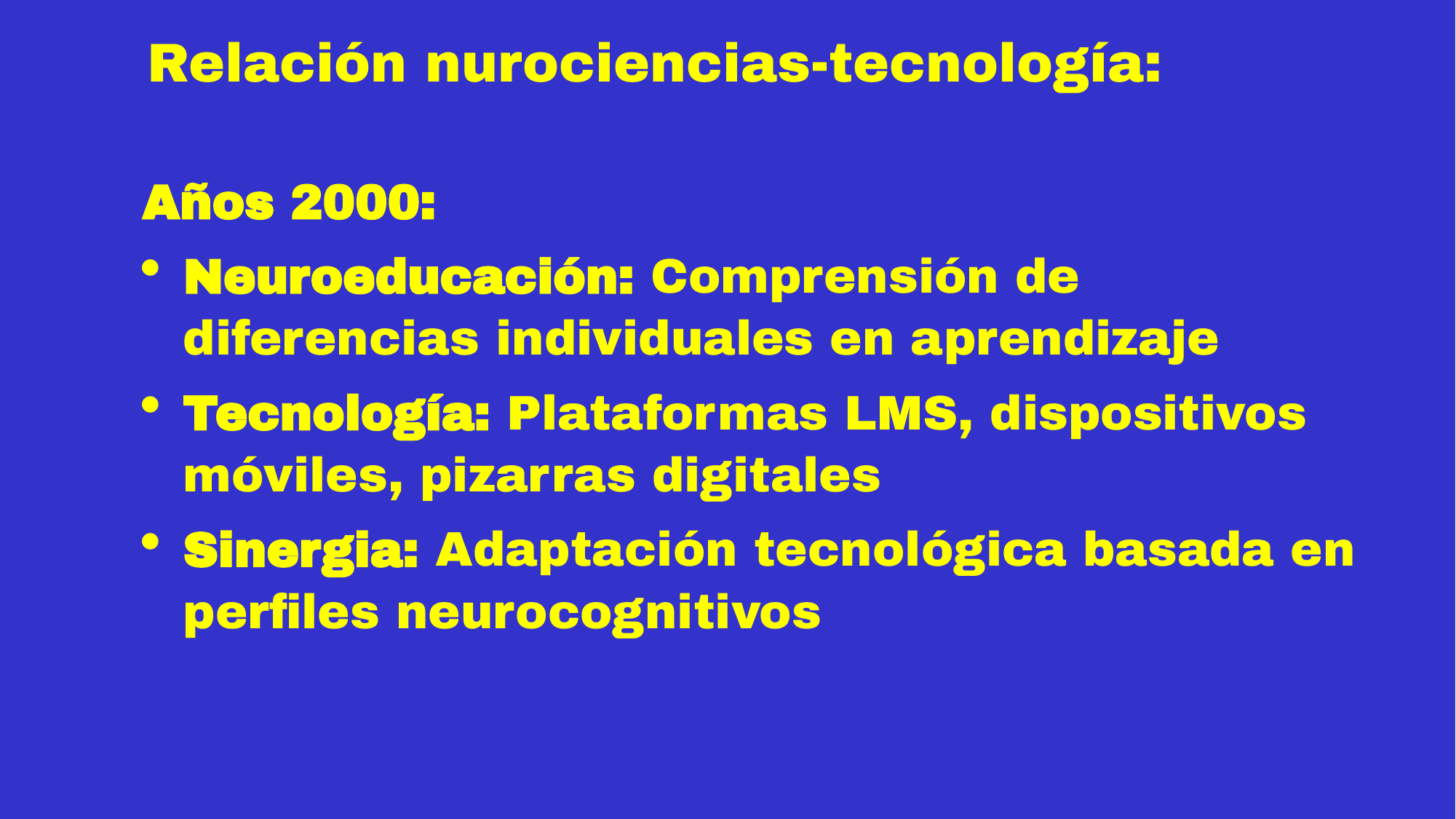

Relación nurociencias-tecnología:
Años 2000:
Neuroeducación: Comprensión de diferencias individuales en aprendizaje
Tecnología: Plataformas LMS, dispositivos móviles, pizarras digitales
Sinergia: Adaptación tecnológica basada en perfiles neurocognitivos